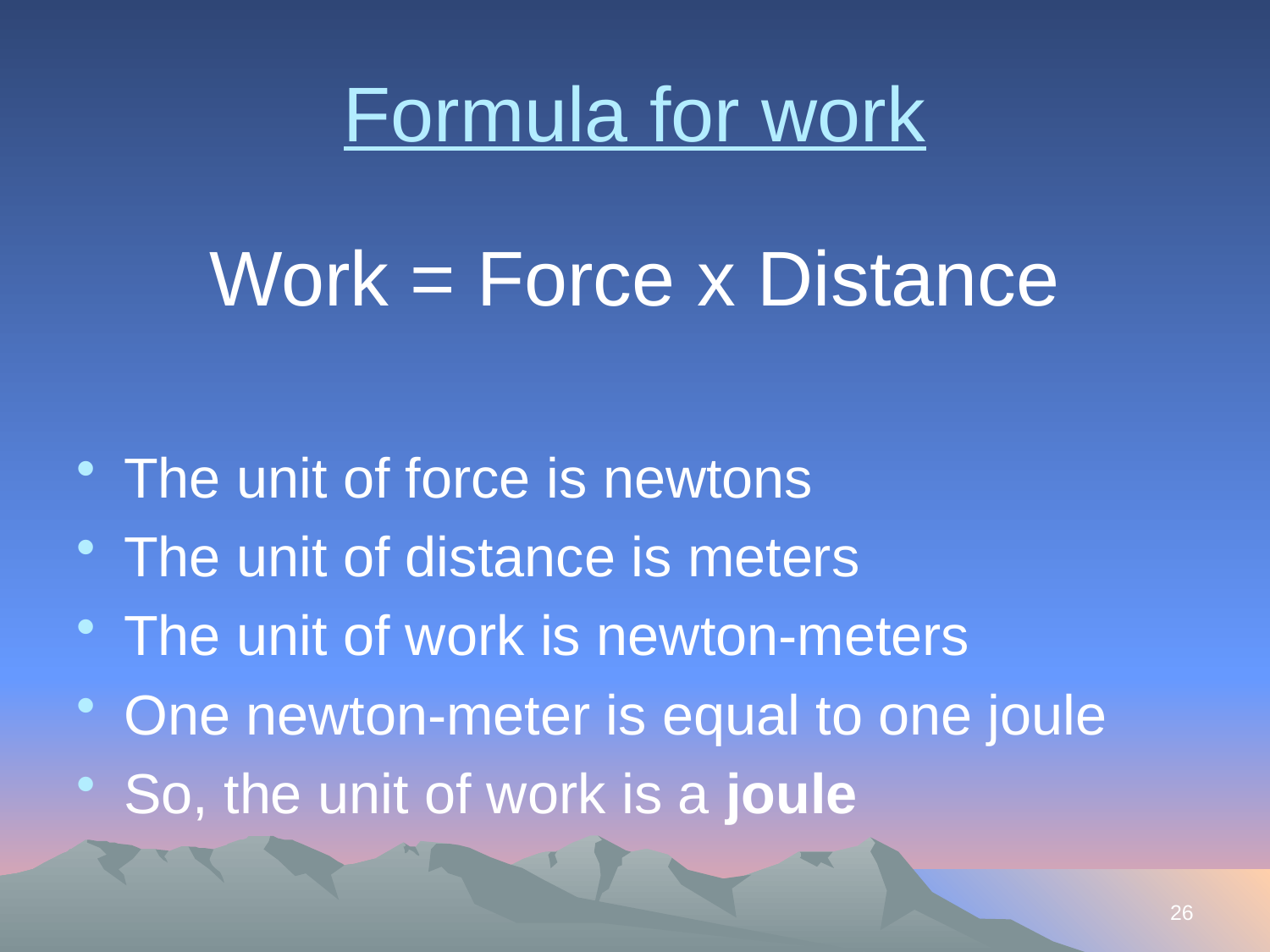

# Formula for work
Work = Force x Distance

The unit of force is newtons
The unit of distance is meters
The unit of work is newton-meters
One newton-meter is equal to one joule
So, the unit of work is a joule
26